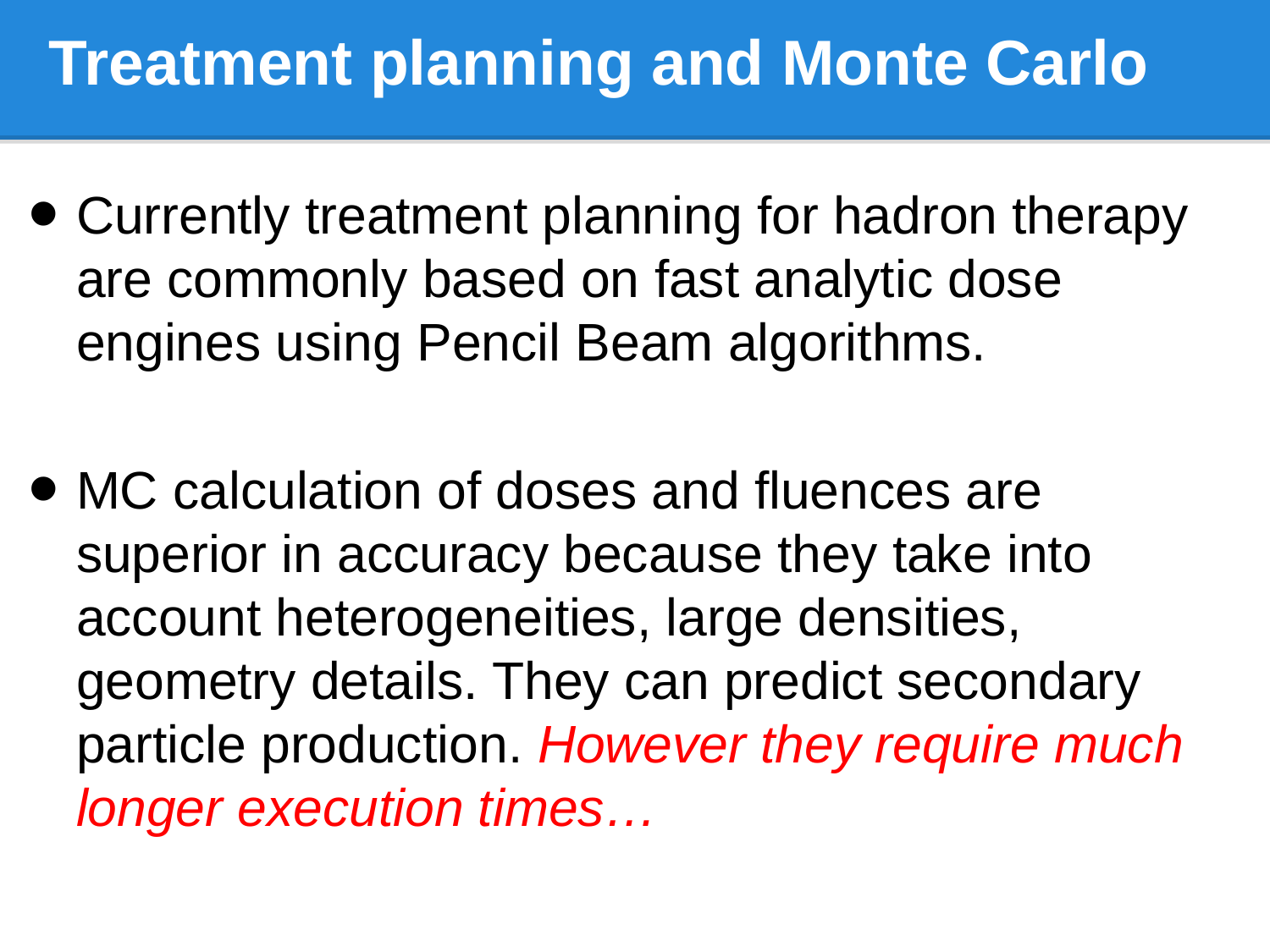

# Treatment planning and Monte Carlo
Currently treatment planning for hadron therapy are commonly based on fast analytic dose engines using Pencil Beam algorithms.

MC calculation of doses and fluences are superior in accuracy because they take into account heterogeneities, large densities, geometry details. They can predict secondary particle production. However they require much longer execution times…